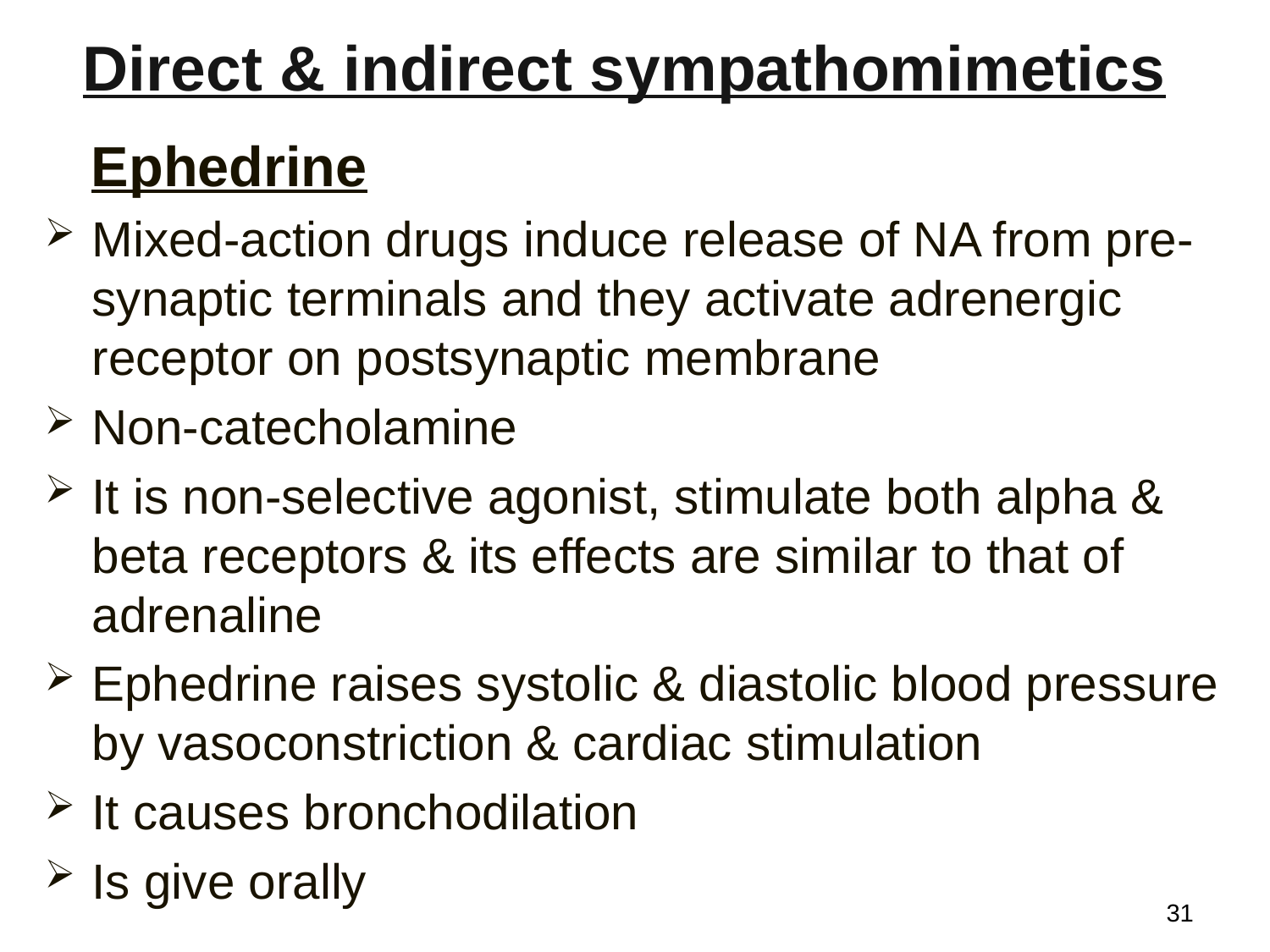

# Direct & indirect sympathomimetics
   Ephedrine
Mixed-action drugs induce release of NA from pre-synaptic terminals and they activate adrenergic receptor on postsynaptic membrane
Non-catecholamine
It is non-selective agonist, stimulate both alpha & beta receptors & its effects are similar to that of adrenaline
Ephedrine raises systolic & diastolic blood pressure by vasoconstriction & cardiac stimulation
It causes bronchodilation
Is give orally
31